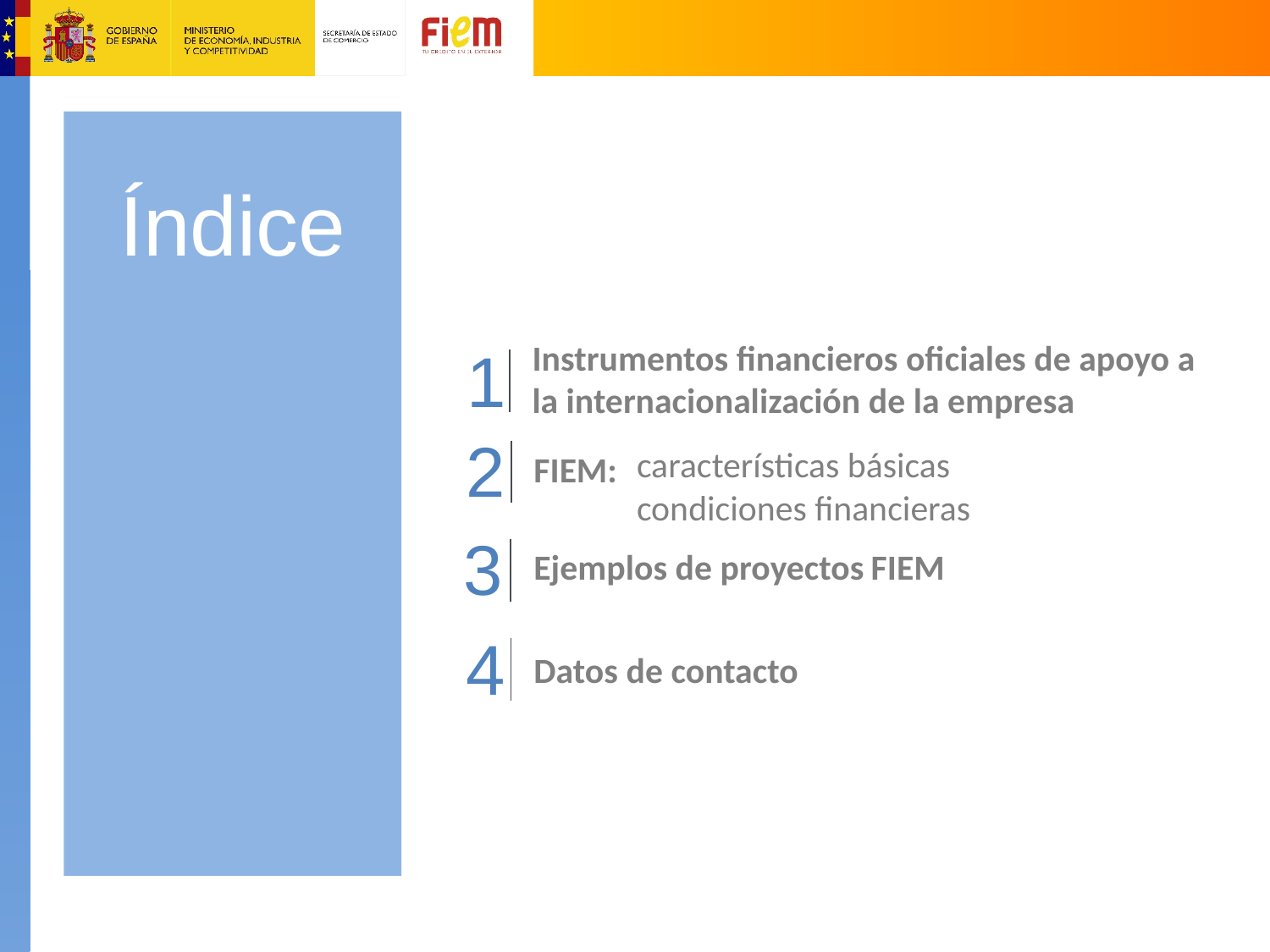

Índice
Instrumentos financieros oficiales de apoyo a la internacionalización de la empresa
1
2
características básicas
condiciones financieras
FIEM:
3
Ejemplos de proyectos FIEM
4
Datos de contacto